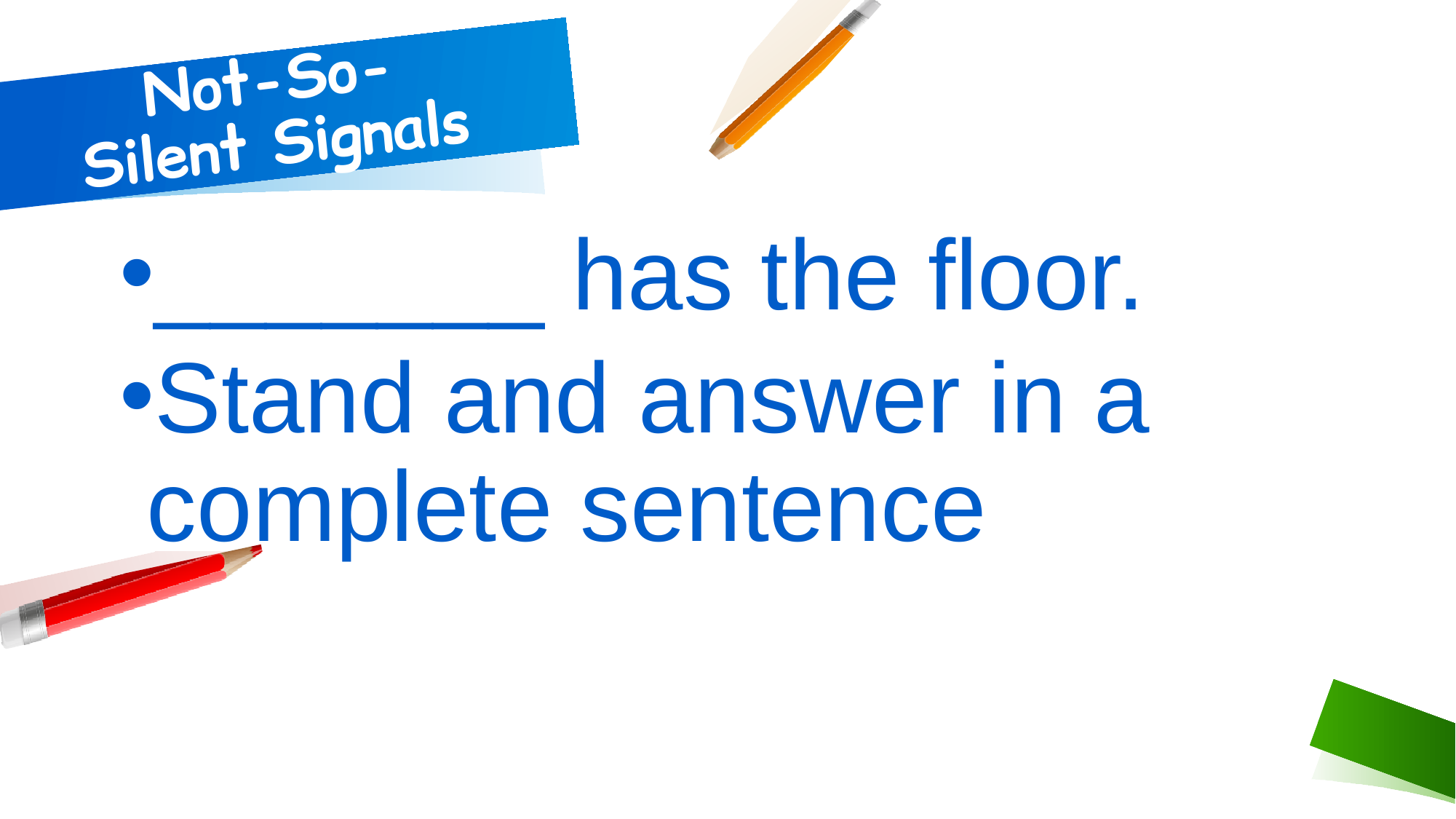

# Not-So-Silent Signals
_______ has the floor.
Stand and answer in a complete sentence